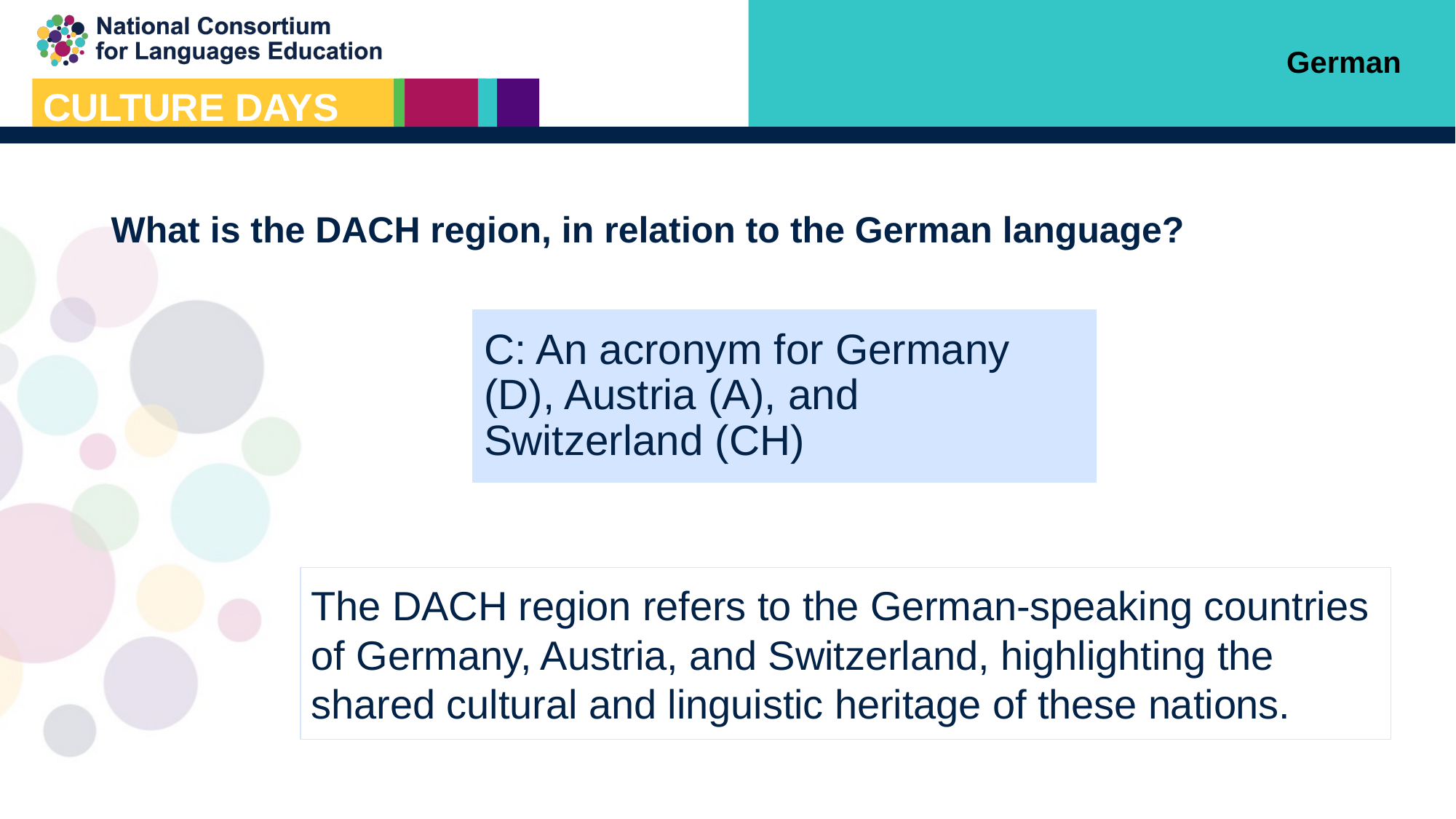

German
What is the DACH region, in relation to the German language?
C: An acronym for Germany (D), Austria (A), and Switzerland (CH)
The DACH region refers to the German-speaking countries of Germany, Austria, and Switzerland, highlighting the shared cultural and linguistic heritage of these nations.